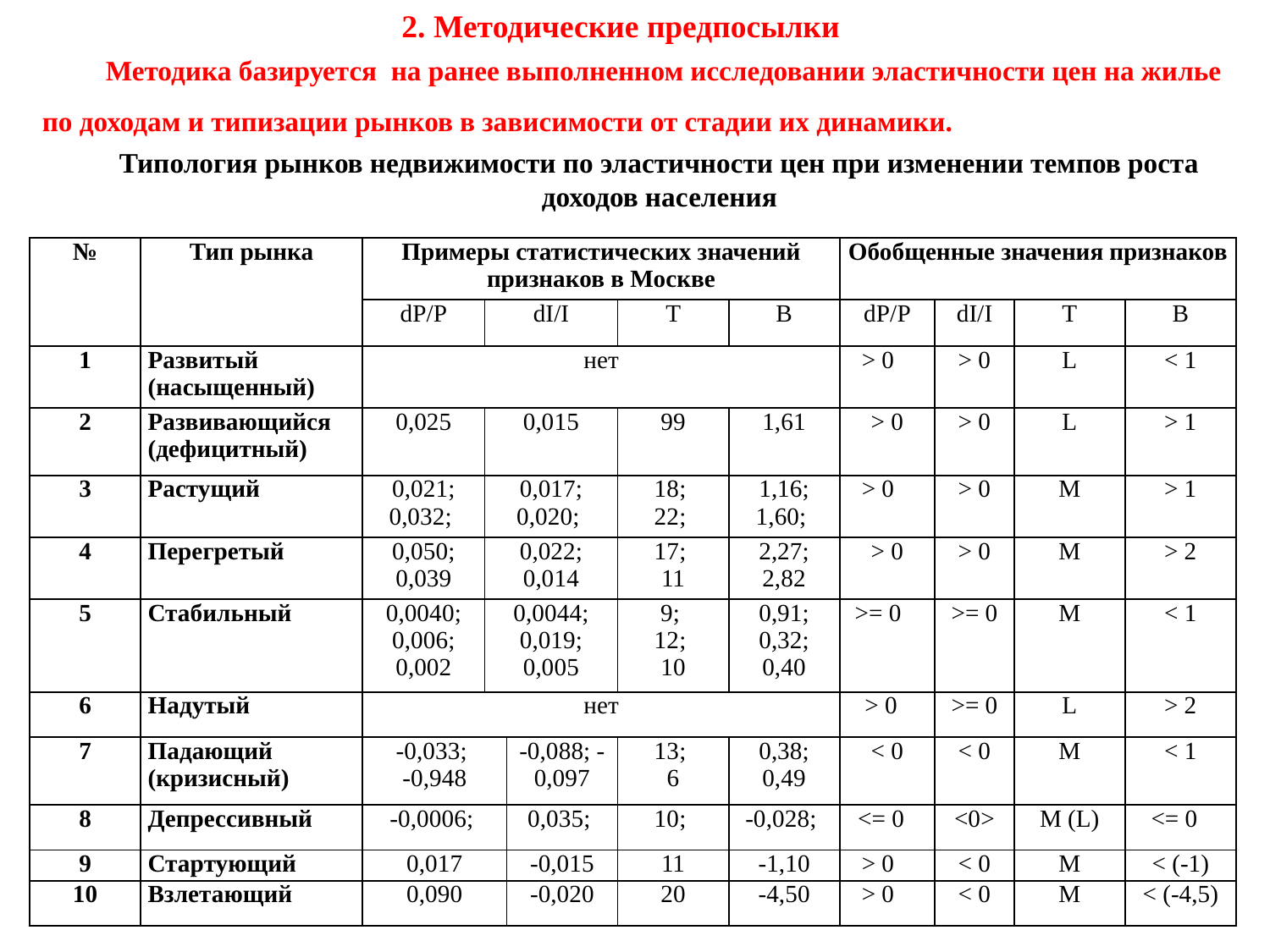

2. Методические предпосылки
Методика базируется  на ранее выполненном исследовании эластичности цен на жилье по доходам и типизации рынков в зависимости от стадии их динамики.
Типология рынков недвижимости по эластичности цен при изменении темпов роста доходов населения
| № | Тип рынка | Примеры статистических значений признаков в Москве |  |  |  |  | Обобщенные значения признаков |  |  |  |
| --- | --- | --- | --- | --- | --- | --- | --- | --- | --- | --- |
|  |  | dP/P | dI/I |  | Т | В | dP/P | dI/I | Т | В |
| 1 | Развитый (насыщенный) | нет |  |  |  |  | > 0 | > 0 | L | < 1 |
| 2 | Развивающийся (дефицитный) | 0,025 | 0,015 |  | 99 | 1,61 | > 0 | > 0 | L | > 1 |
| 3 | Растущий | 0,021; 0,032; | 0,017; 0,020; |  | 18; 22; | 1,16; 1,60; | > 0 | > 0 | М | > 1 |
| 4 | Перегретый | 0,050; 0,039 | 0,022; 0,014 |  | 17; 11 | 2,27; 2,82 | > 0 | > 0 | М | > 2 |
| 5 | Стабильный | 0,0040; 0,006; 0,002 | 0,0044; 0,019; 0,005 |  | 9; 12; 10 | 0,91; 0,32; 0,40 | >= 0 | >= 0 | М | < 1 |
| 6 | Надутый | нет |  |  |  |  | > 0 | >= 0 | L | > 2 |
| 7 | Падающий (кризисный) | -0,033; -0,948 |  | -0,088; -0,097 | 13; 6 | 0,38; 0,49 | < 0 | < 0 | М | < 1 |
| 8 | Депрессивный | -0,0006; |  | 0,035; | 10; | -0,028; | <= 0 | <0> | М (L) | <= 0 |
| 9 | Стартующий | 0,017 |  | -0,015 | 11 | -1,10 | > 0 | < 0 | М | < (-1) |
| 10 | Взлетающий | 0,090 |  | -0,020 | 20 | -4,50 | > 0 | < 0 | М | < (-4,5) |